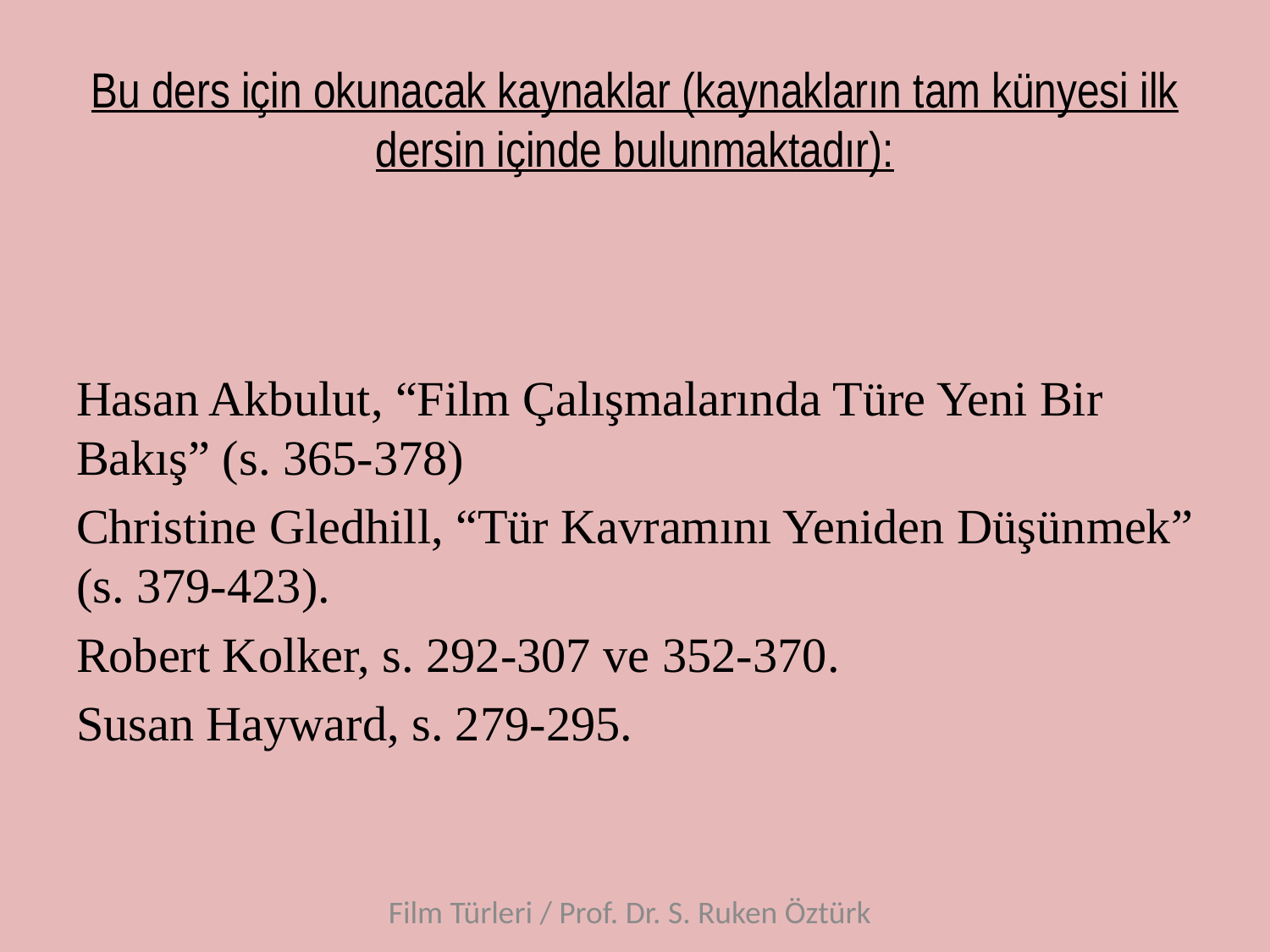

# Bu ders için okunacak kaynaklar (kaynakların tam künyesi ilk dersin içinde bulunmaktadır):

Hasan Akbulut, “Film Çalışmalarında Türe Yeni Bir Bakış” (s. 365-378)
Christine Gledhill, “Tür Kavramını Yeniden Düşünmek” (s. 379-423).
Robert Kolker, s. 292-307 ve 352-370.
Susan Hayward, s. 279-295.
Film Türleri / Prof. Dr. S. Ruken Öztürk